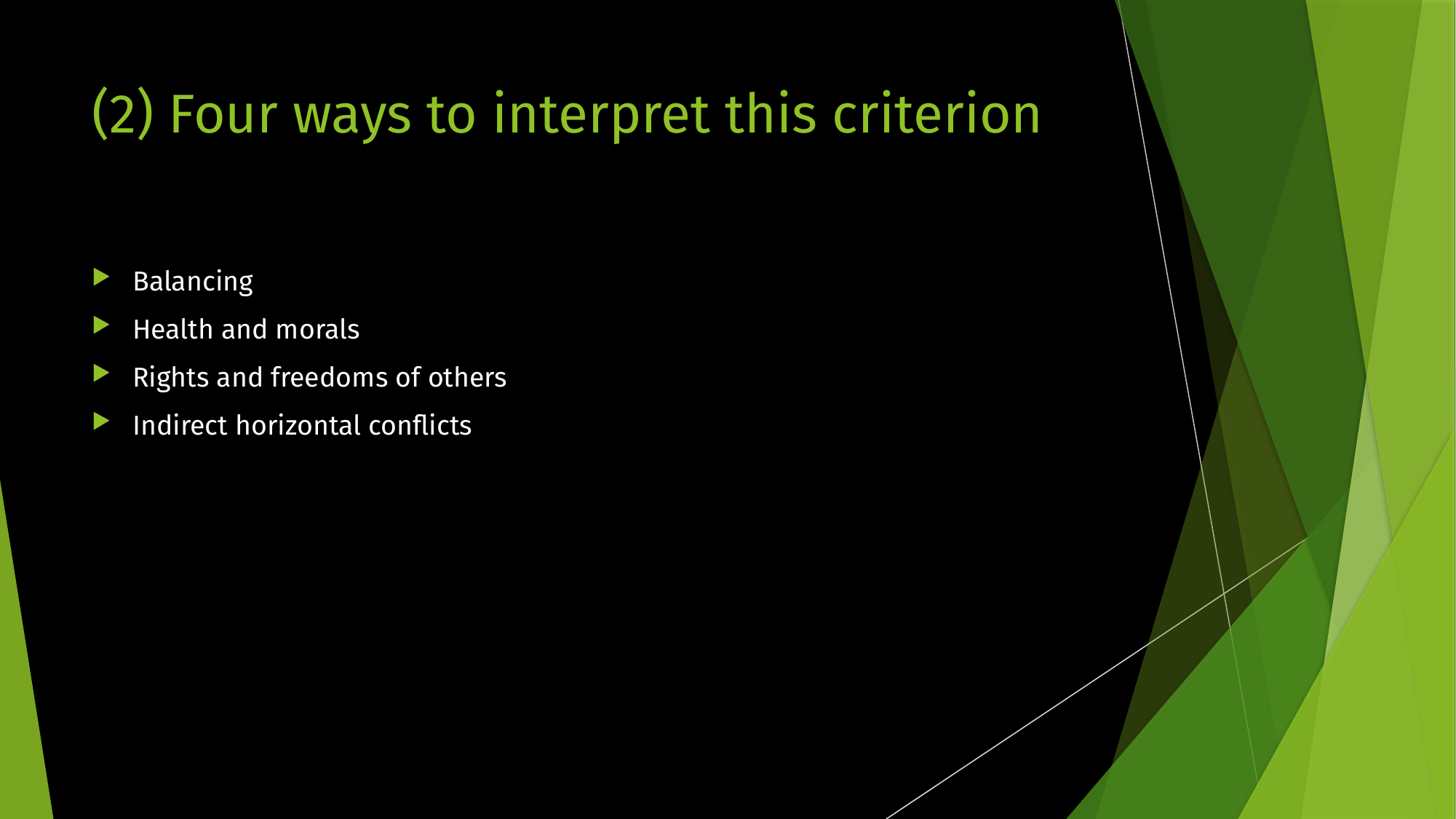

# (2) Four ways to interpret this criterion
Balancing
Health and morals
Rights and freedoms of others
Indirect horizontal conflicts